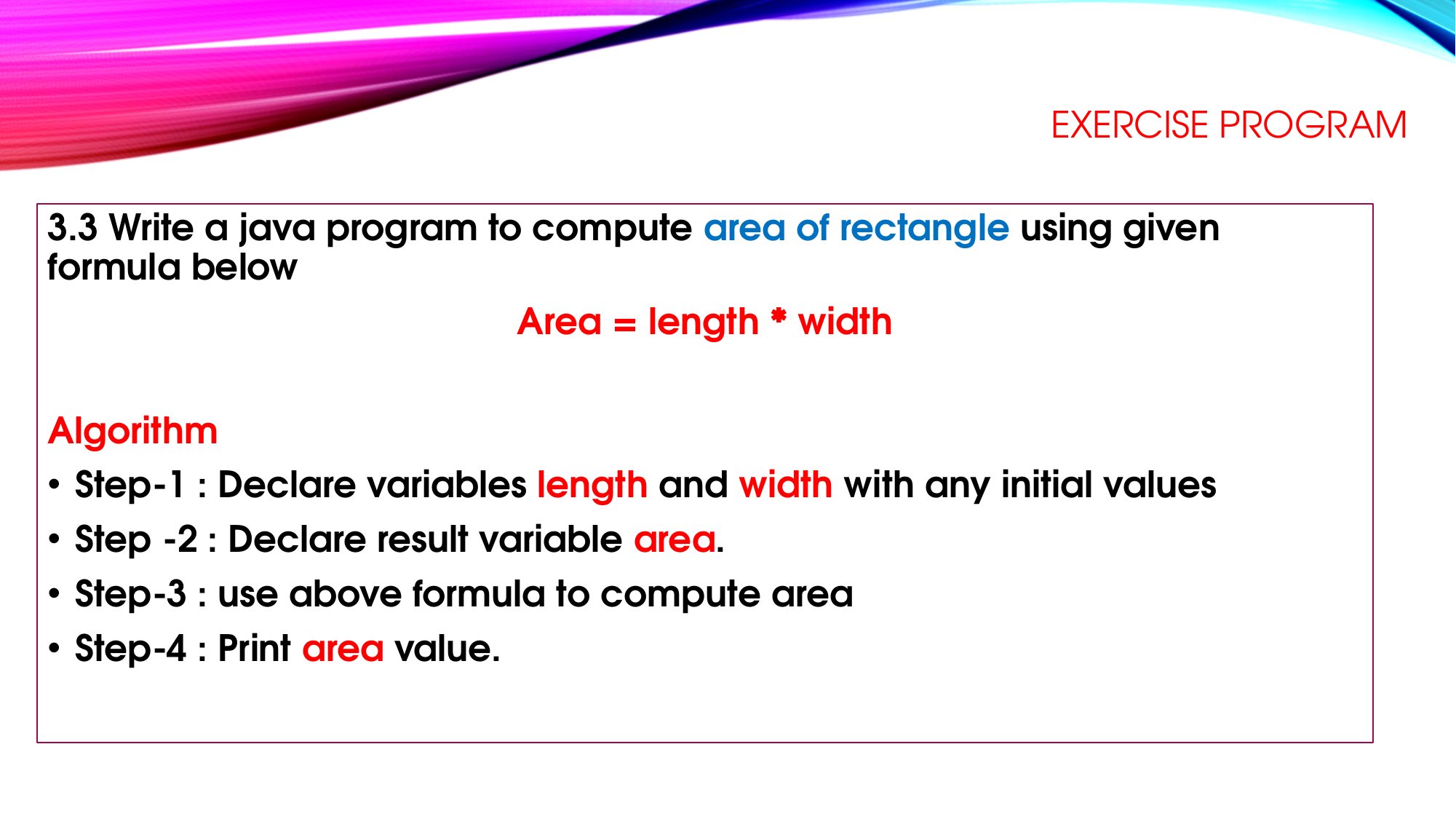

# Exercise Program
3.3 Write a java program to compute area of rectangle using given formula below
Area = length * width

Algorithm
Step-1 : Declare variables length and width with any initial values
Step -2 : Declare result variable area.
Step-3 : use above formula to compute area
Step-4 : Print area value.